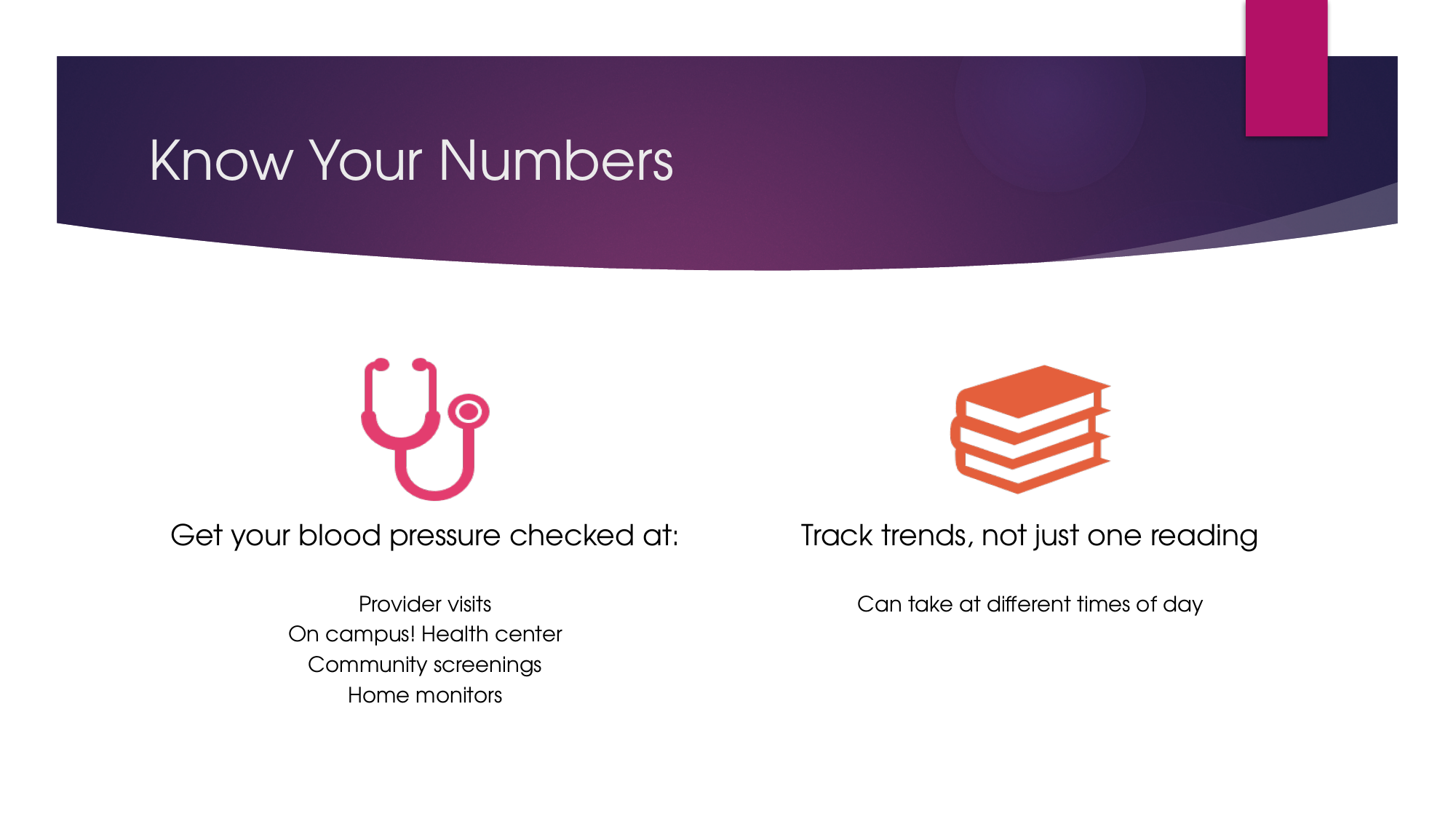

# Know Your Numbers
Get your blood pressure checked at:
Provider visits
On campus! Health center
Community screenings
Home monitors
Track trends, not just one reading
Can take at different times of day